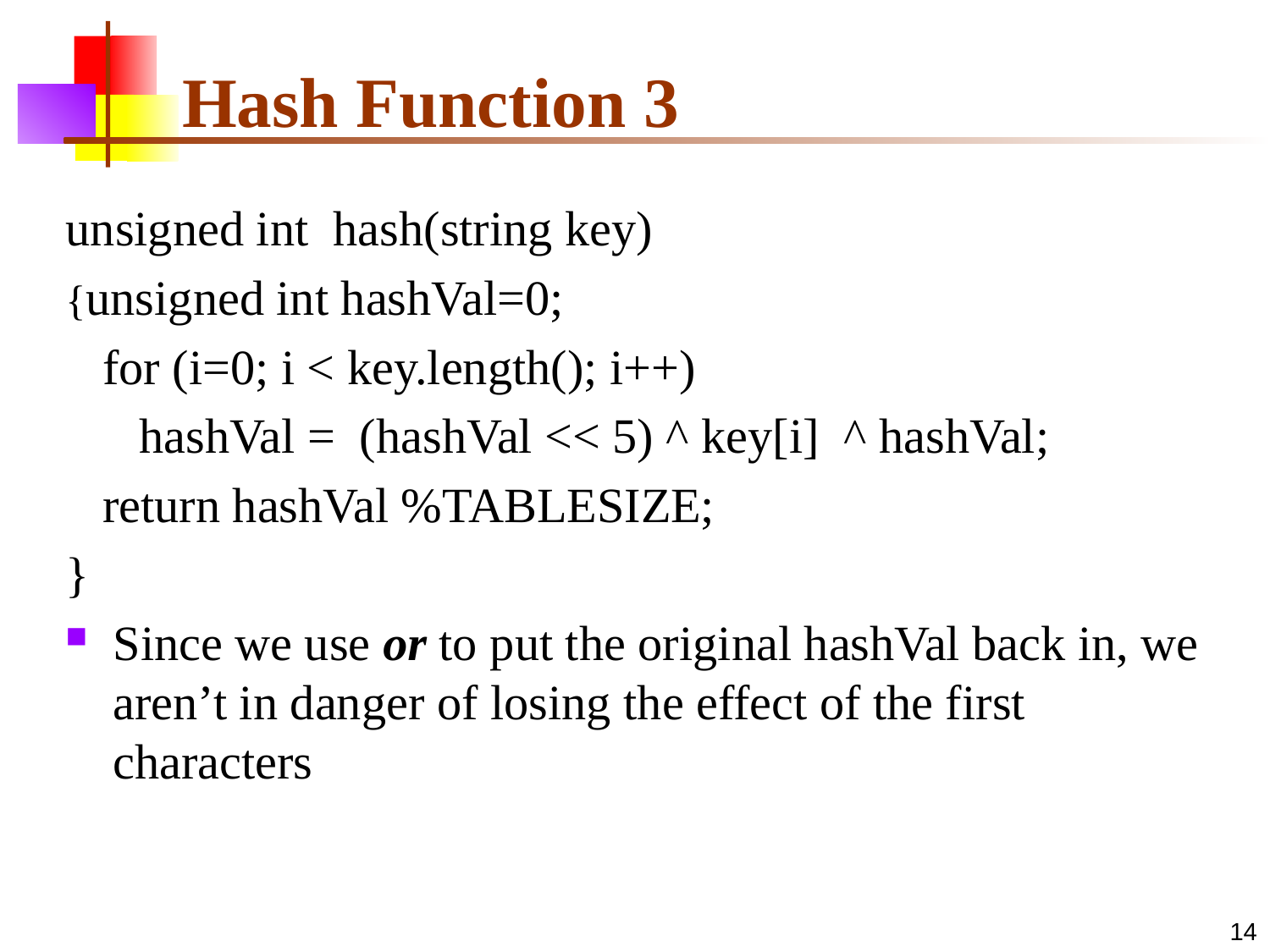

# Hash Function 3
unsigned int  hash(string key)
{unsigned int hashVal=0;
   for (i=0; i < key.length(); i++)
      hashVal =  (hashVal << 5) ^ key[i]  ^ hashVal;
   return hashVal %TABLESIZE;
}
Since we use or to put the original hashVal back in, we aren’t in danger of losing the effect of the first characters
14